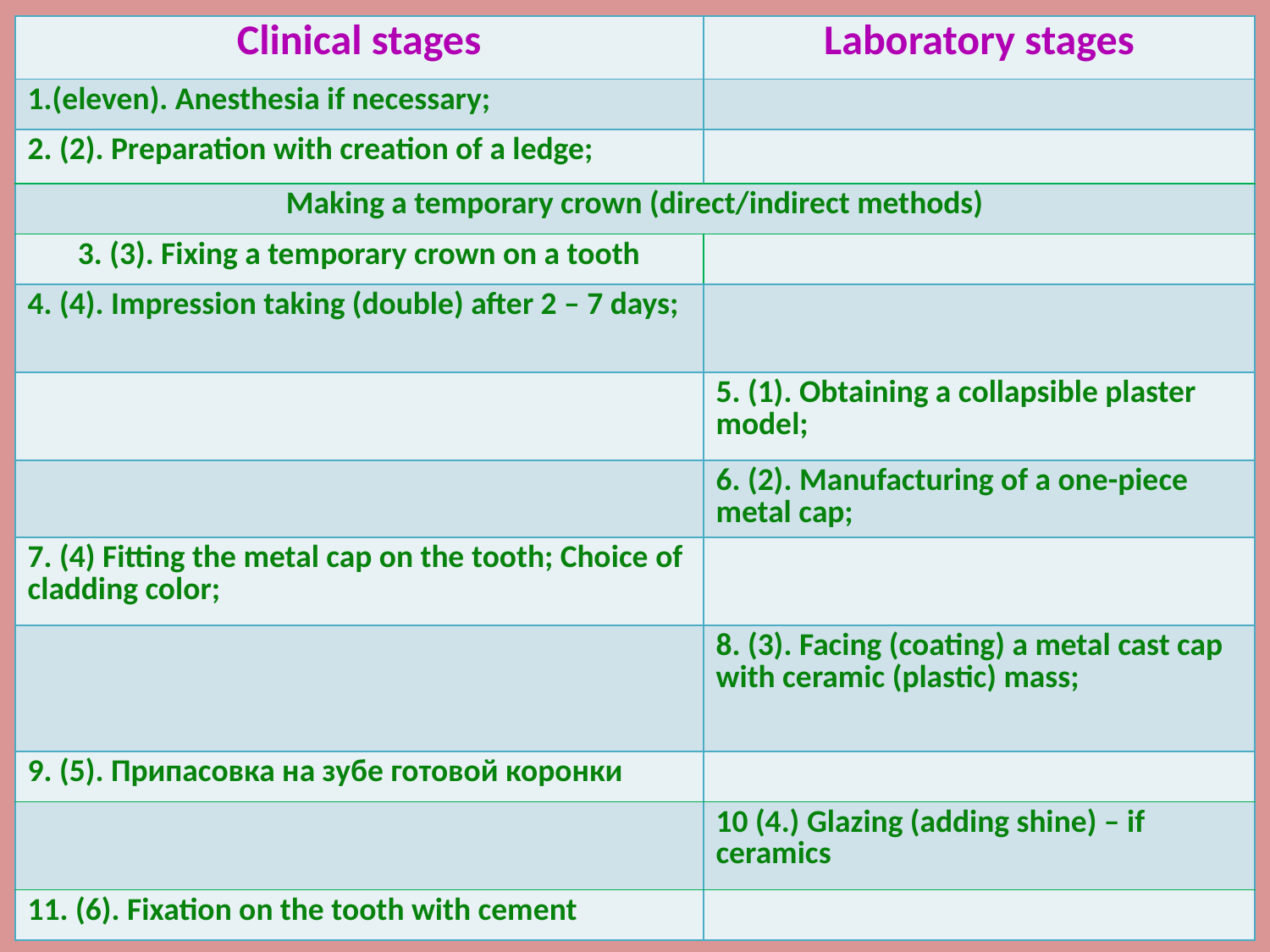

| Clinical stages | Laboratory stages |
| --- | --- |
| 1.(eleven). Anesthesia if necessary; |  |
| 2. (2). Preparation with creation of a ledge; |  |
| Making a temporary crown (direct/indirect methods) |  |
| 3. (3). Fixing a temporary crown on a tooth |  |
| 4. (4). Impression taking (double) after 2 – 7 days; |  |
|  | 5. (1). Obtaining a collapsible plaster model; |
|  | 6. (2). Manufacturing of a one-piece metal cap; |
| 7. (4) Fitting the metal cap on the tooth; Choice of cladding color; |  |
|  | 8. (3). Facing (coating) a metal cast cap with ceramic (plastic) mass; |
| 9. (5). Припасовка на зубе готовой коронки |  |
|  | 10 (4.) Glazing (adding shine) – if ceramics |
| 11. (6). Fixation on the tooth with cement |  |